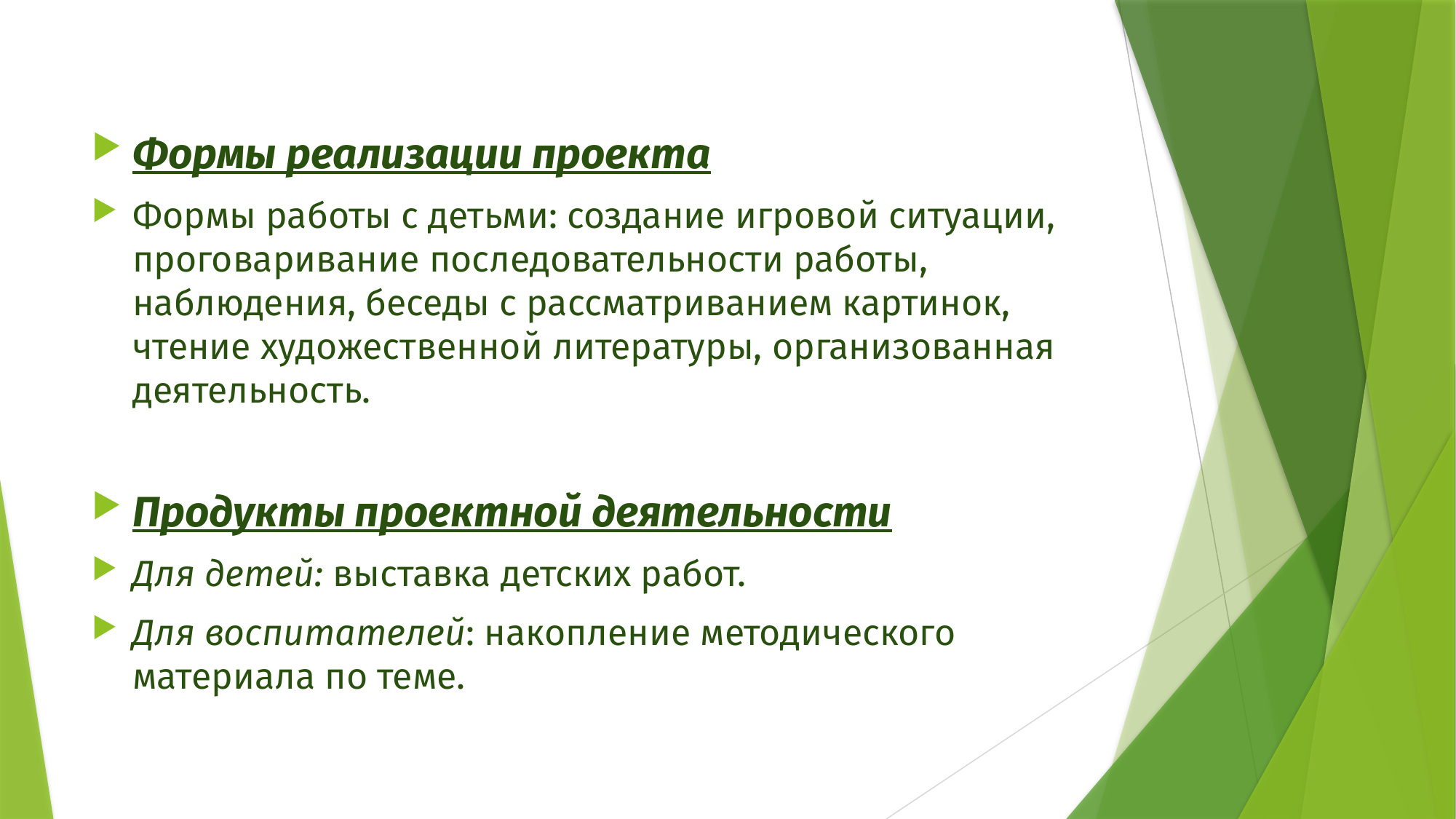

Формы реализации проекта
Формы работы с детьми: создание игровой ситуации, проговаривание последовательности работы, наблюдения, беседы с рассматриванием картинок, чтение художественной литературы, организованная деятельность.

Продукты проектной деятельности
Для детей: выставка детских работ.
Для воспитателей: накопление методического материала по теме.